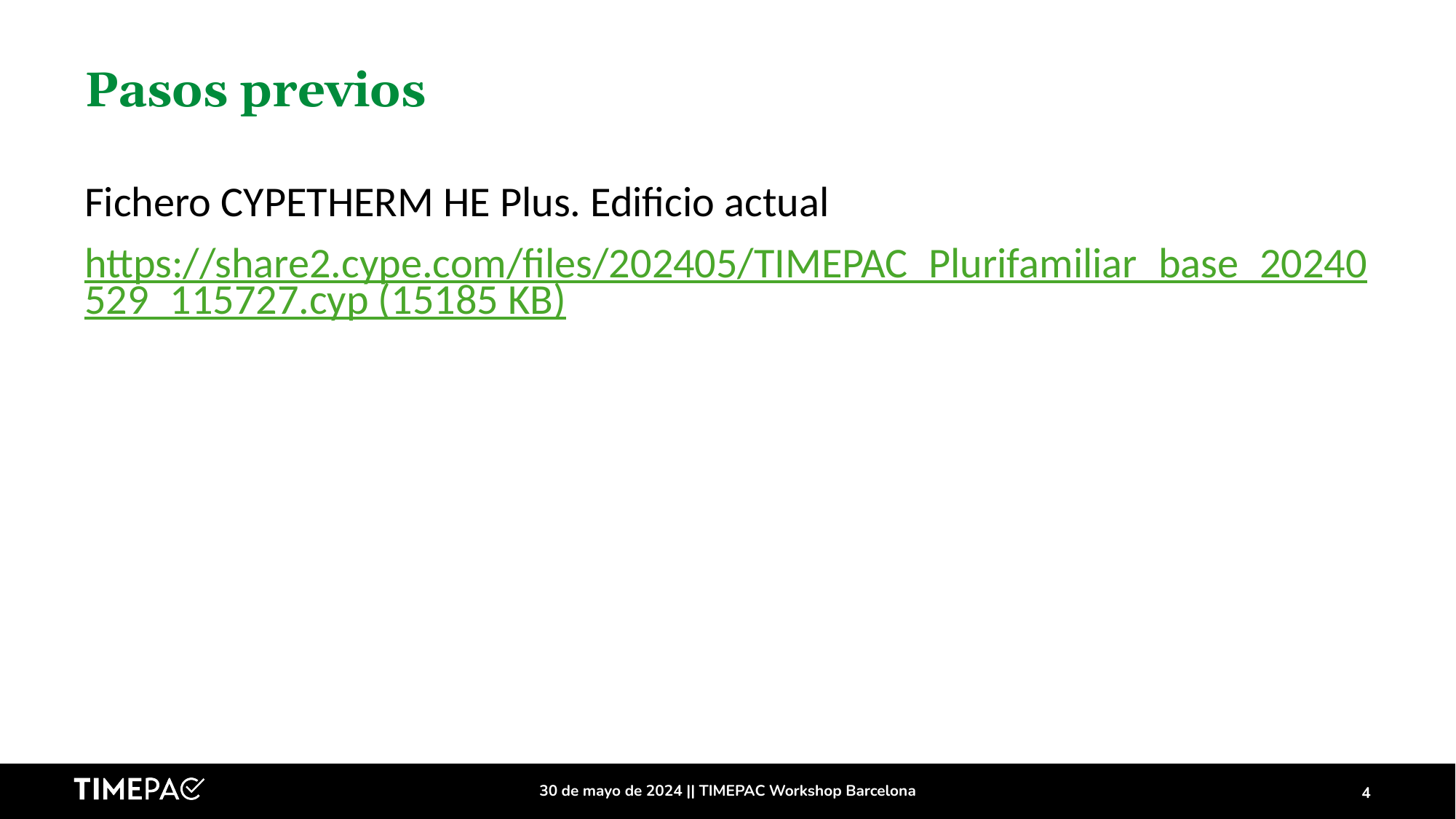

# Pasos previos
Fichero CYPETHERM HE Plus. Edificio actual
https://share2.cype.com/files/202405/TIMEPAC_Plurifamiliar_base_20240529_115727.cyp (15185 KB)

30 de mayo de 2024 || TIMEPAC Workshop Barcelona